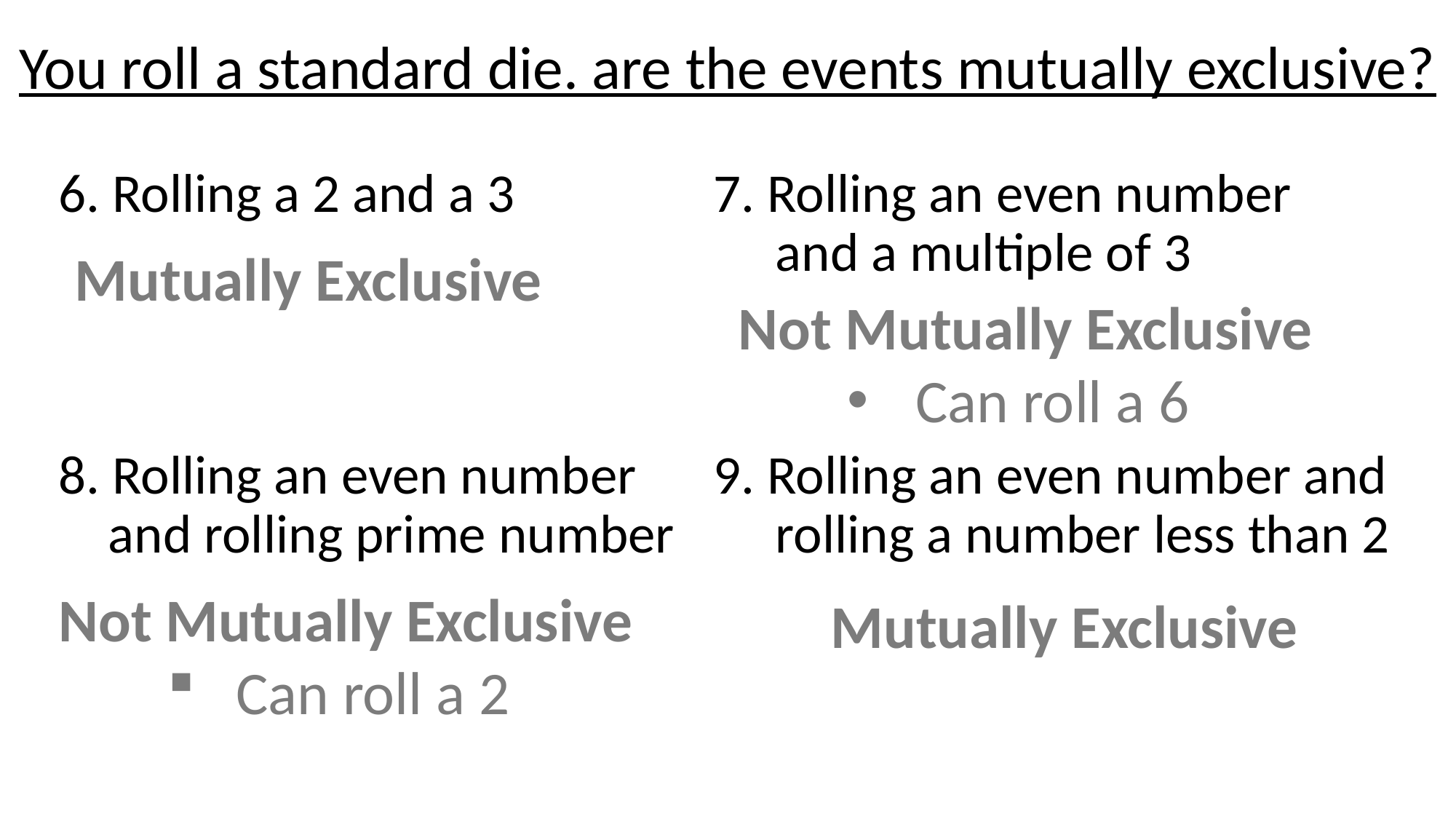

# You roll a standard die. are the events mutually exclusive?
6. Rolling a 2 and a 3		7. Rolling an even number
						     and a multiple of 3

8. Rolling an even number	9. Rolling an even number and
    and rolling prime number	     rolling a number less than 2
Mutually Exclusive
Not Mutually Exclusive
Can roll a 6
Not Mutually Exclusive
Can roll a 2
Mutually Exclusive